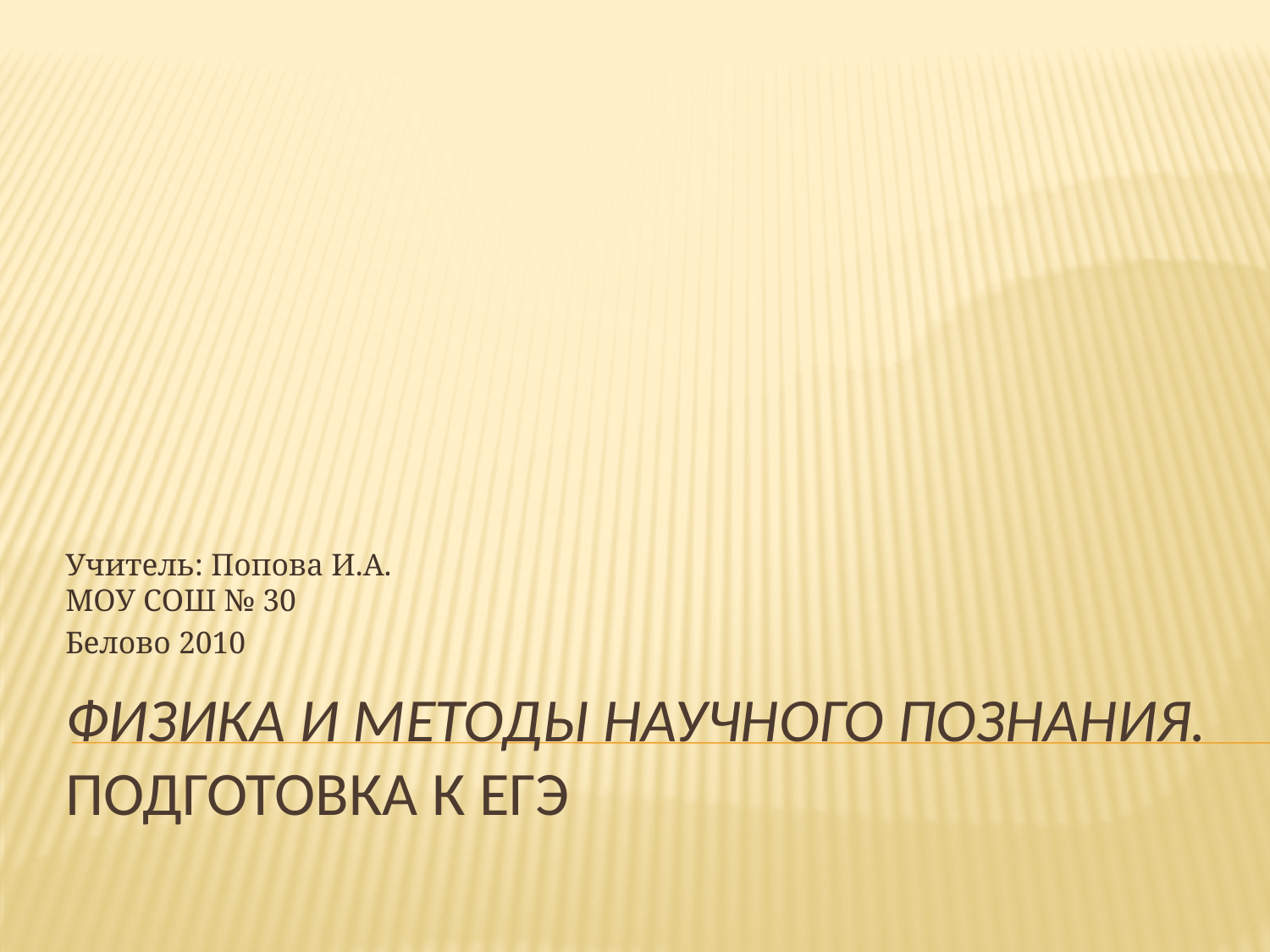

Учитель: Попова И.А.
МОУ СОШ № 30
Белово 2010

# ФИЗИКА И МЕТОДЫ НАУЧНОГО ПОЗНАНИЯ. Подготовка к ЕГЭ